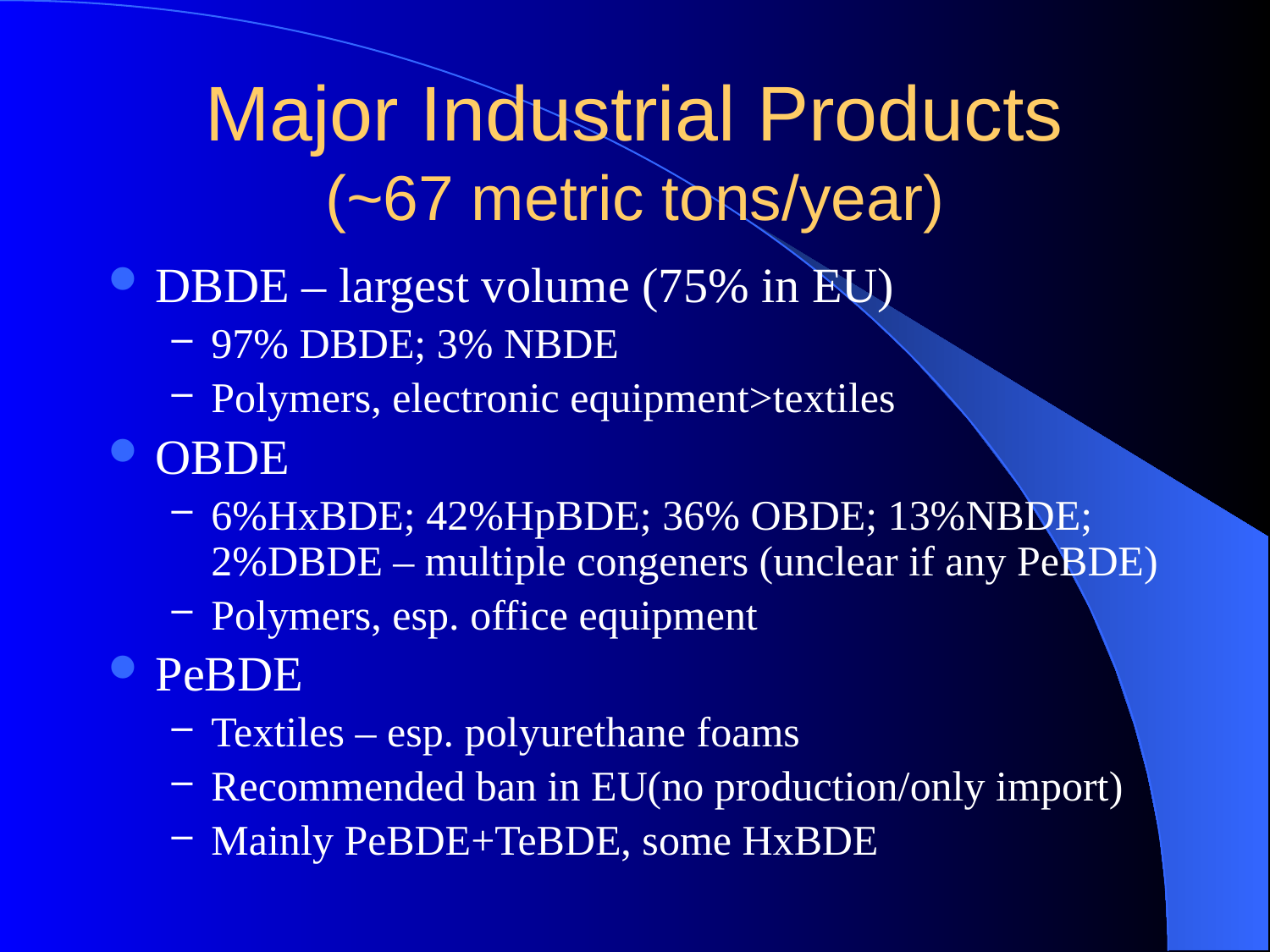

# Major Industrial Products (~67 metric tons/year)
DBDE – largest volume (75% in EU)
97% DBDE; 3% NBDE
Polymers, electronic equipment>textiles
OBDE
6%HxBDE; 42%HpBDE; 36% OBDE; 13%NBDE; 2%DBDE – multiple congeners (unclear if any PeBDE)
Polymers, esp. office equipment
PeBDE
Textiles – esp. polyurethane foams
Recommended ban in EU(no production/only import)
Mainly PeBDE+TeBDE, some HxBDE